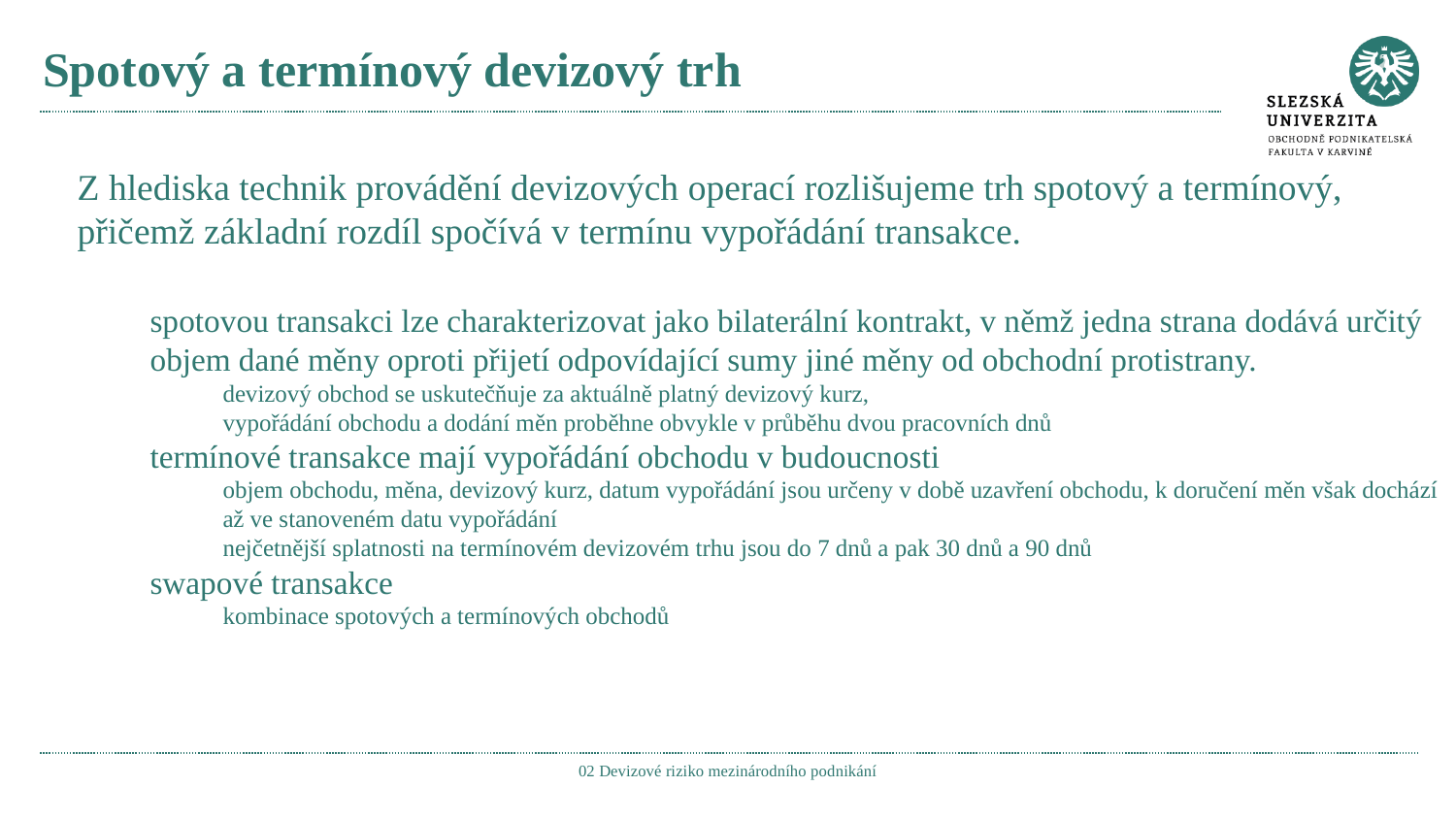

# Spotový a termínový devizový trh
Z hlediska technik provádění devizových operací rozlišujeme trh spotový a termínový, přičemž základní rozdíl spočívá v termínu vypořádání transakce.

spotovou transakci lze charakterizovat jako bilaterální kontrakt, v němž jedna strana dodává určitý objem dané měny oproti přijetí odpovídající sumy jiné měny od obchodní protistrany.
devizový obchod se uskutečňuje za aktuálně platný devizový kurz,
vypořádání obchodu a dodání měn proběhne obvykle v průběhu dvou pracovních dnů
termínové transakce mají vypořádání obchodu v budoucnosti
objem obchodu, měna, devizový kurz, datum vypořádání jsou určeny v době uzavření obchodu, k doručení měn však dochází až ve stanoveném datu vypořádání
nejčetnější splatnosti na termínovém devizovém trhu jsou do 7 dnů a pak 30 dnů a 90 dnů
swapové transakce
kombinace spotových a termínových obchodů

02 Devizové riziko mezinárodního podnikání